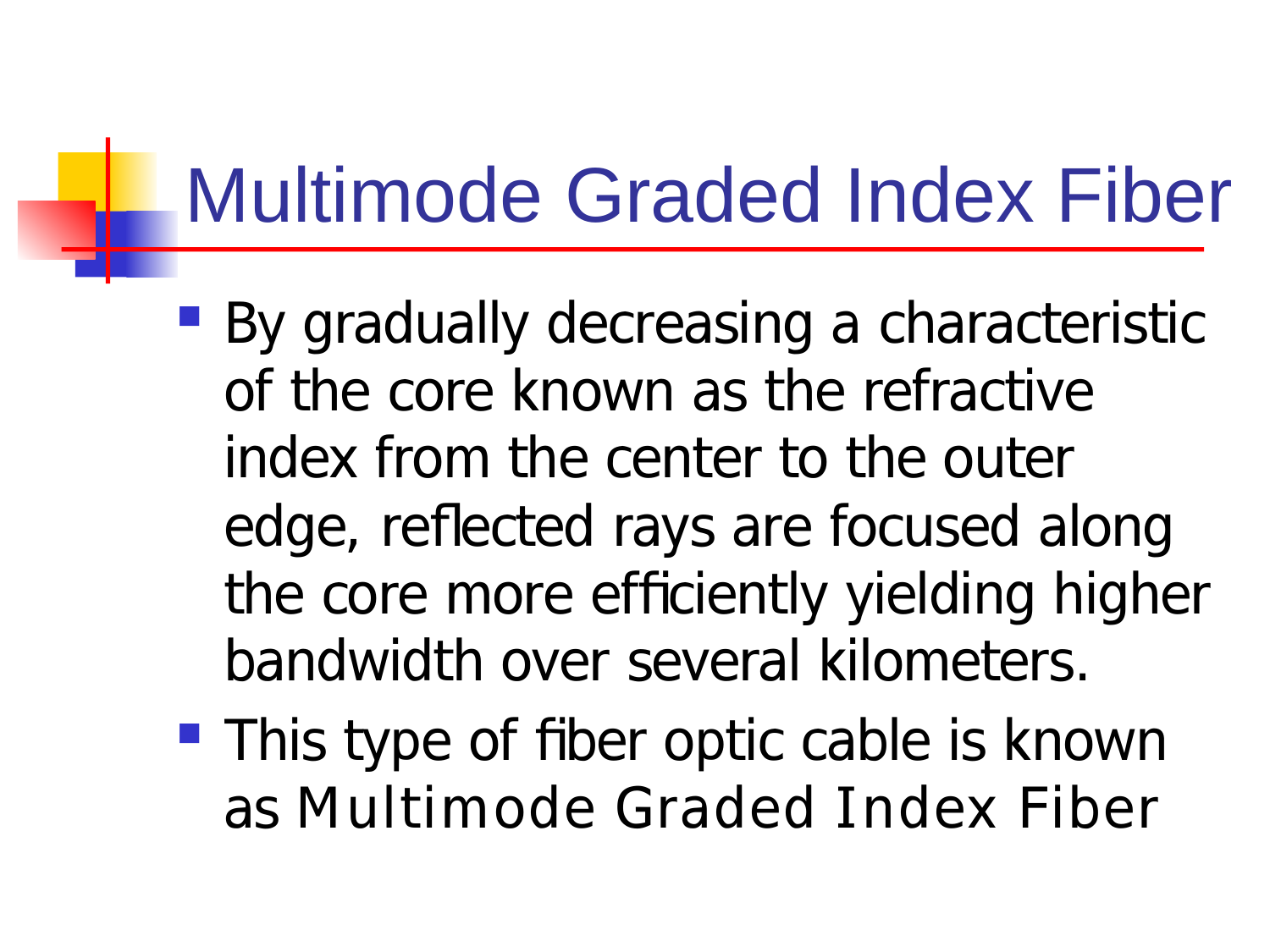

# Multimode Graded Index Fiber
By gradually decreasing a characteristic of the core known as the refractive index from the center to the outer edge, reflected rays are focused along the core more efficiently yielding higher bandwidth over several kilometers.
This type of fiber optic cable is known as Multimode Graded Index Fiber